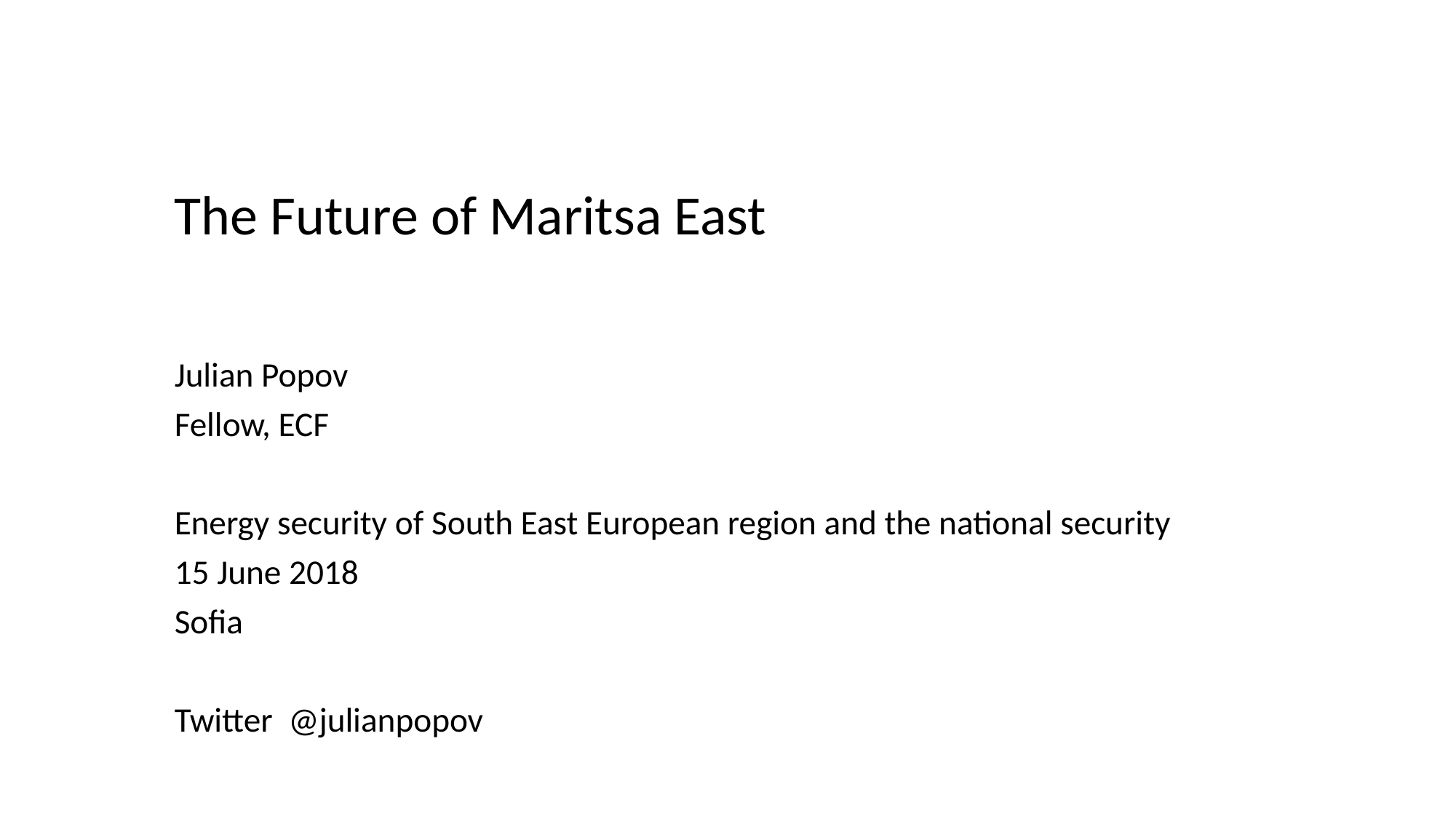

The Future of Maritsa East

Julian Popov
Fellow, ECF

Energy security of South East European region and the national security
15 June 2018
Sofia

Twitter  @julianpopov